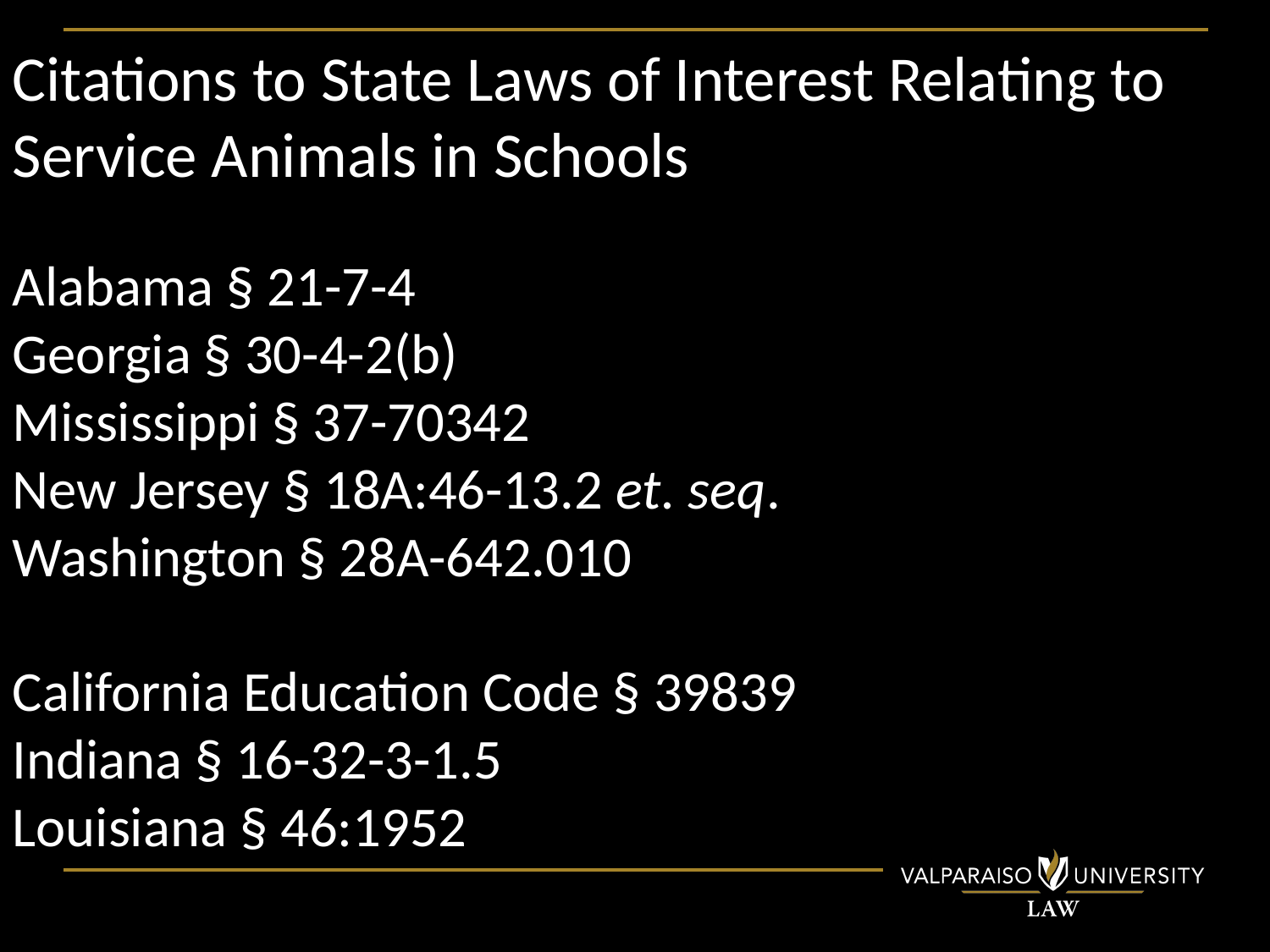

Citations to State Laws of Interest Relating to Service Animals in Schools
Alabama § 21-7-4
Georgia § 30-4-2(b)
Mississippi § 37-70342
New Jersey § 18A:46-13.2 et. seq.
Washington § 28A-642.010

California Education Code § 39839
Indiana § 16-32-3-1.5
Louisiana § 46:1952